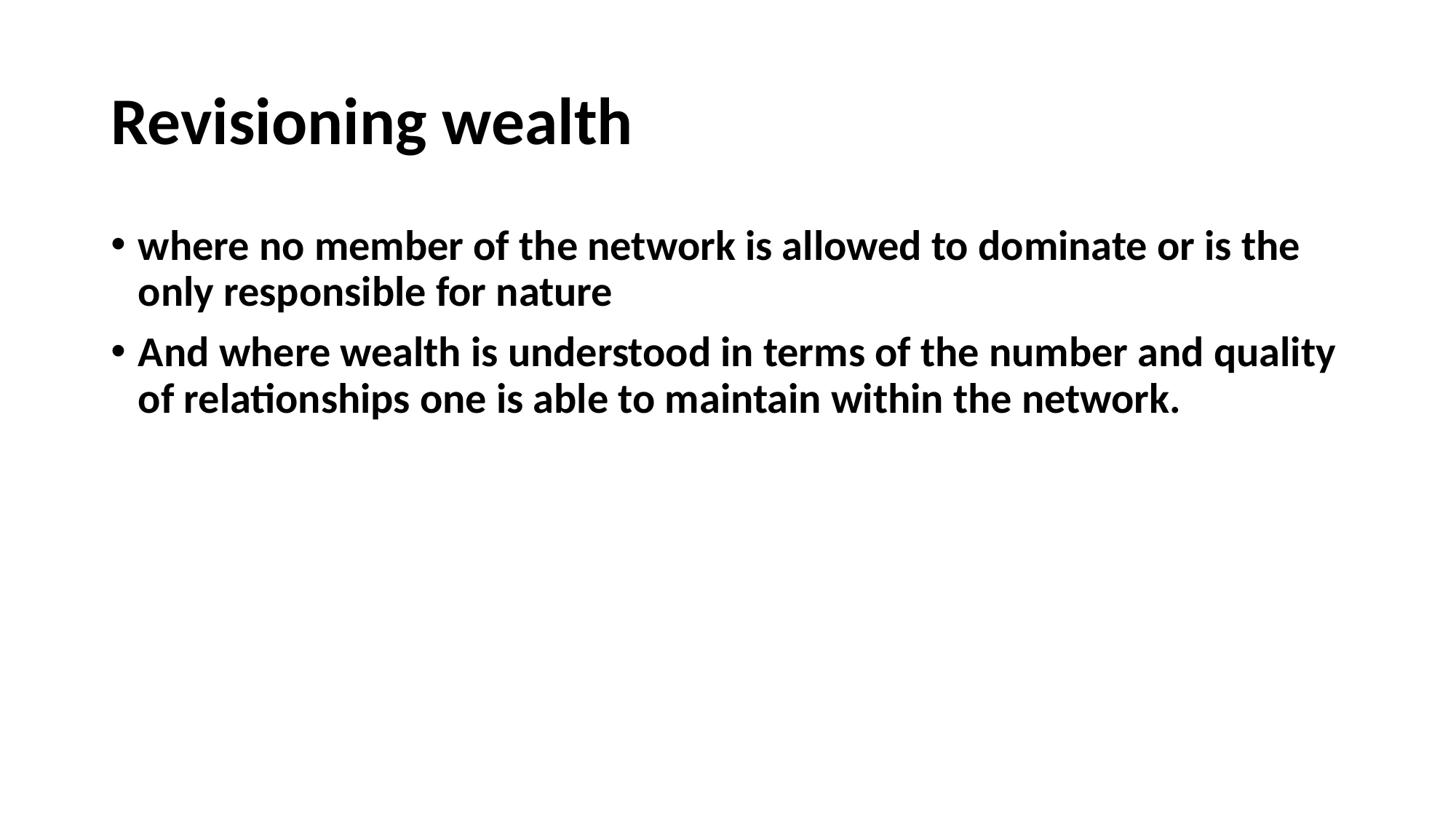

# Revisioning wealth
where no member of the network is allowed to dominate or is the only responsible for nature
And where wealth is understood in terms of the number and quality of relationships one is able to maintain within the network.